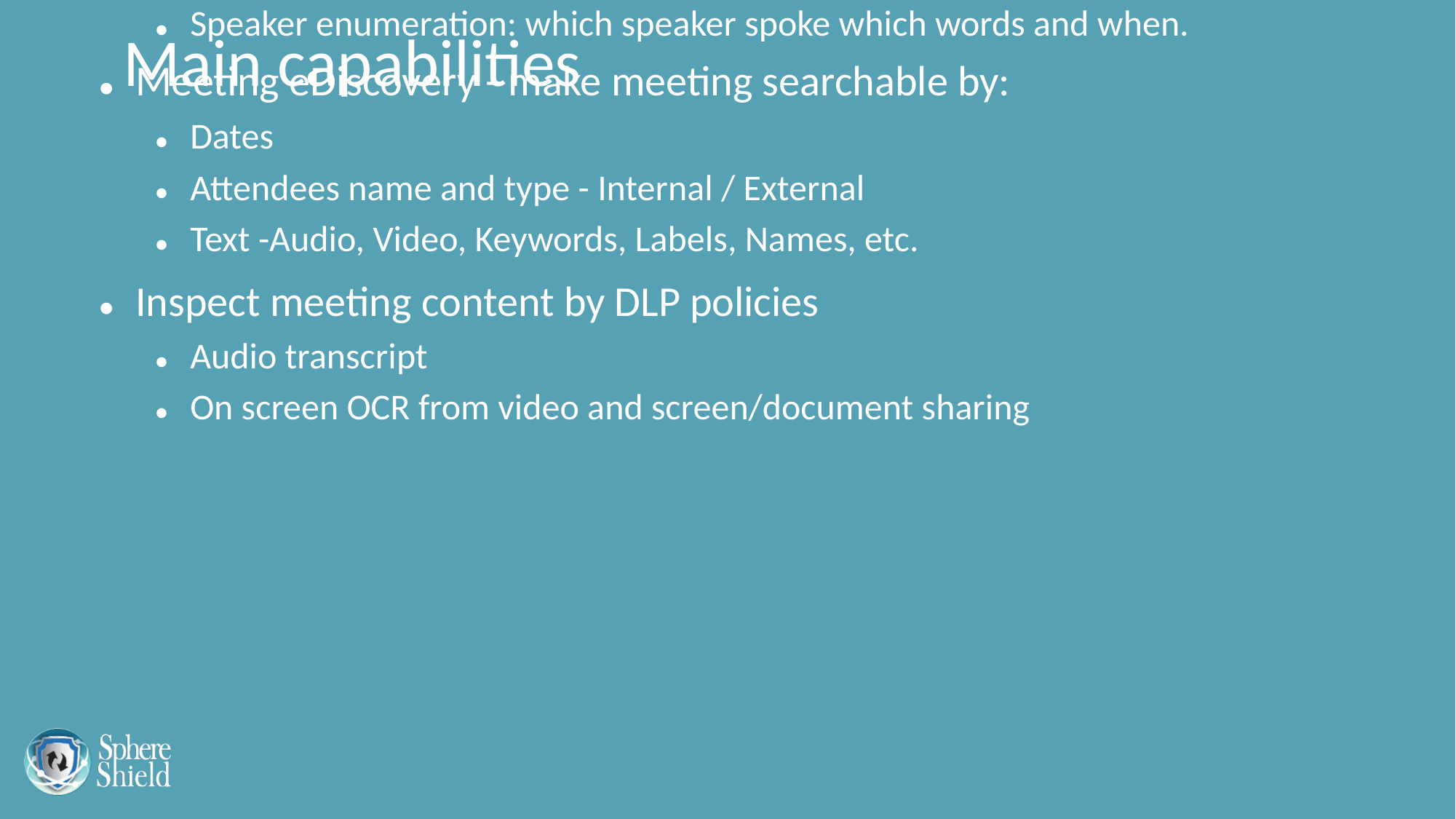

Transcript all users meeting audio
Converts speech to text in 12 languages with automatic language detection
Speaker enumeration: which speaker spoke which words and when.
Meeting eDiscovery - make meeting searchable by:
Dates
Attendees name and type - Internal / External
Text -Audio, Video, Keywords, Labels, Names, etc.
Inspect meeting content by DLP policies
Audio transcript
On screen OCR from video and screen/document sharing

# Main capabilities